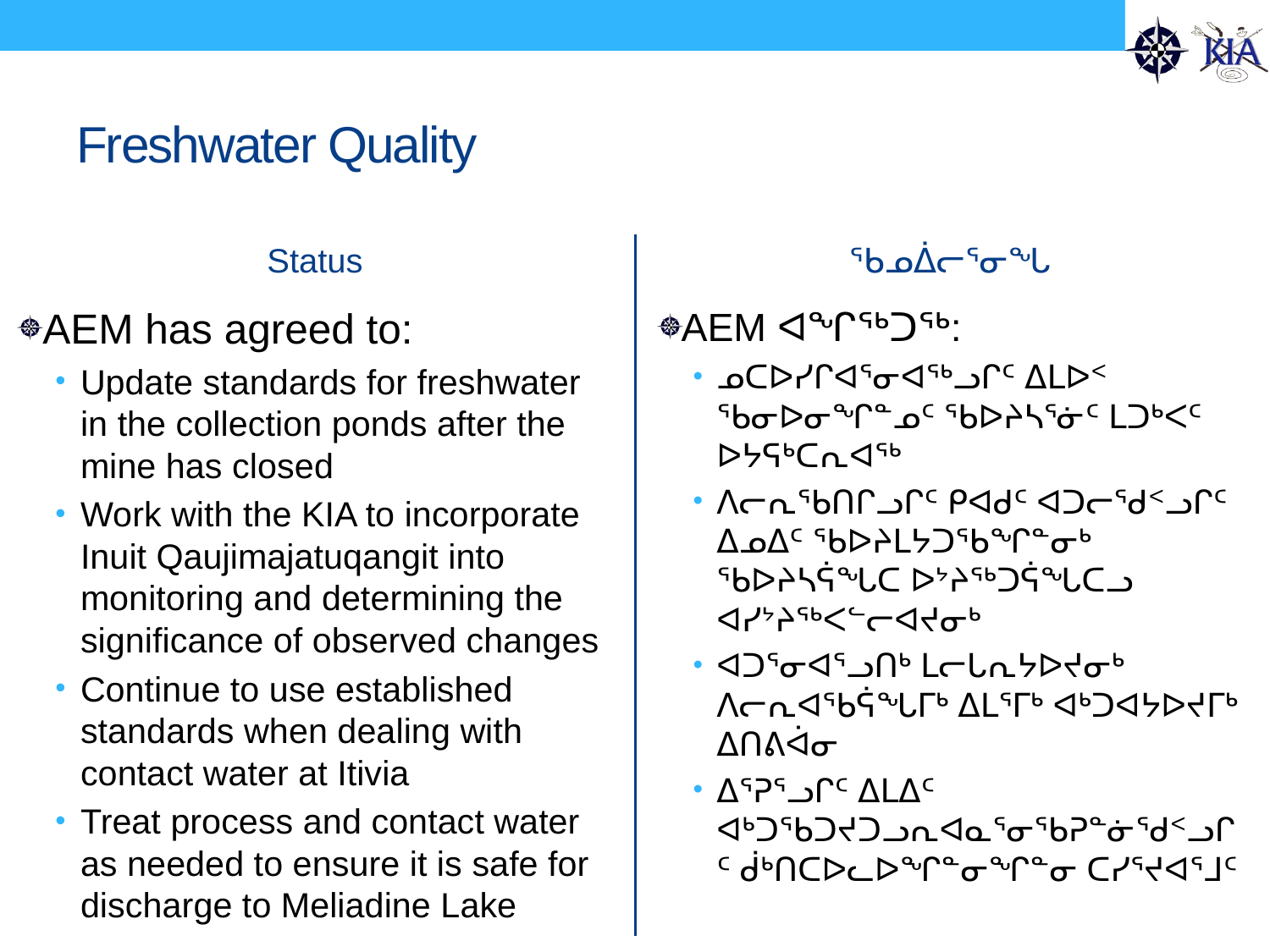

# Freshwater Quality
Status
ᖃᓄᐄᓕᕐᓂᖓ
AEM has agreed to:
Update standards for freshwater in the collection ponds after the mine has closed
Work with the KIA to incorporate Inuit Qaujimajatuqangit into monitoring and determining the significance of observed changes
Continue to use established standards when dealing with contact water at Itivia
Treat process and contact water as needed to ensure it is safe for discharge to Meliadine Lake

AEM ᐊᖏᖅᑐᖅ:
ᓄᑕᐅᓯᒋᐊᕐᓂᐊᖅᓗᒋᑦ ᐃᒪᐅᑉ ᖃᓂᐅᓂᖏᓐᓄᑦ ᖃᐅᔨᓴᕐᓃᑦ ᒪᑐᒃᐸᑦ ᐅᔭᕋᒃᑕᕆᐊᖅ
ᐱᓕᕆᖃᑎᒋᓗᒋᑦ ᑭᐊᑯᑦ ᐊᑐᓕᖁᑉᓗᒋᑦ ᐃᓄᐃᑦ ᖃᐅᔨᒪᔭᑐᖃᖏᓐᓂᒃ ᖃᐅᔨᓴᕌᖓᑕ ᐅᔾᔨᖅᑐᕌᖓᑕᓗ ᐊᓯᔾᔨᖅᐸᓪᓕᐊᔪᓂᒃ
ᐊᑐᕐᓂᐊᕐᓗᑎᒃ ᒪᓕᒐᕆᔭᐅᔪᓂᒃ ᐱᓕᕆᐊᖃᕌᖓᒥᒃ ᐃᒪᕐᒥᒃ ᐊᒃᑐᐊᔭᐅᔪᒥᒃ ᐃᑎᕕᐋᓂ
ᐃᕐᕈᕐᓗᒋᑦ ᐃᒪᐃᑦ ᐊᒃᑐᖃᑐᔪᑐᓗᕆᐊᓇᕐᓂᖃᕈᓐᓃᖁᑉᓗᒋᑦ ᑰᒃᑎᑕᐅᓚᐅᖏᓐᓂᖏᓐᓂ ᑕᓯᕐᔪᐊᕐᒧᑦ